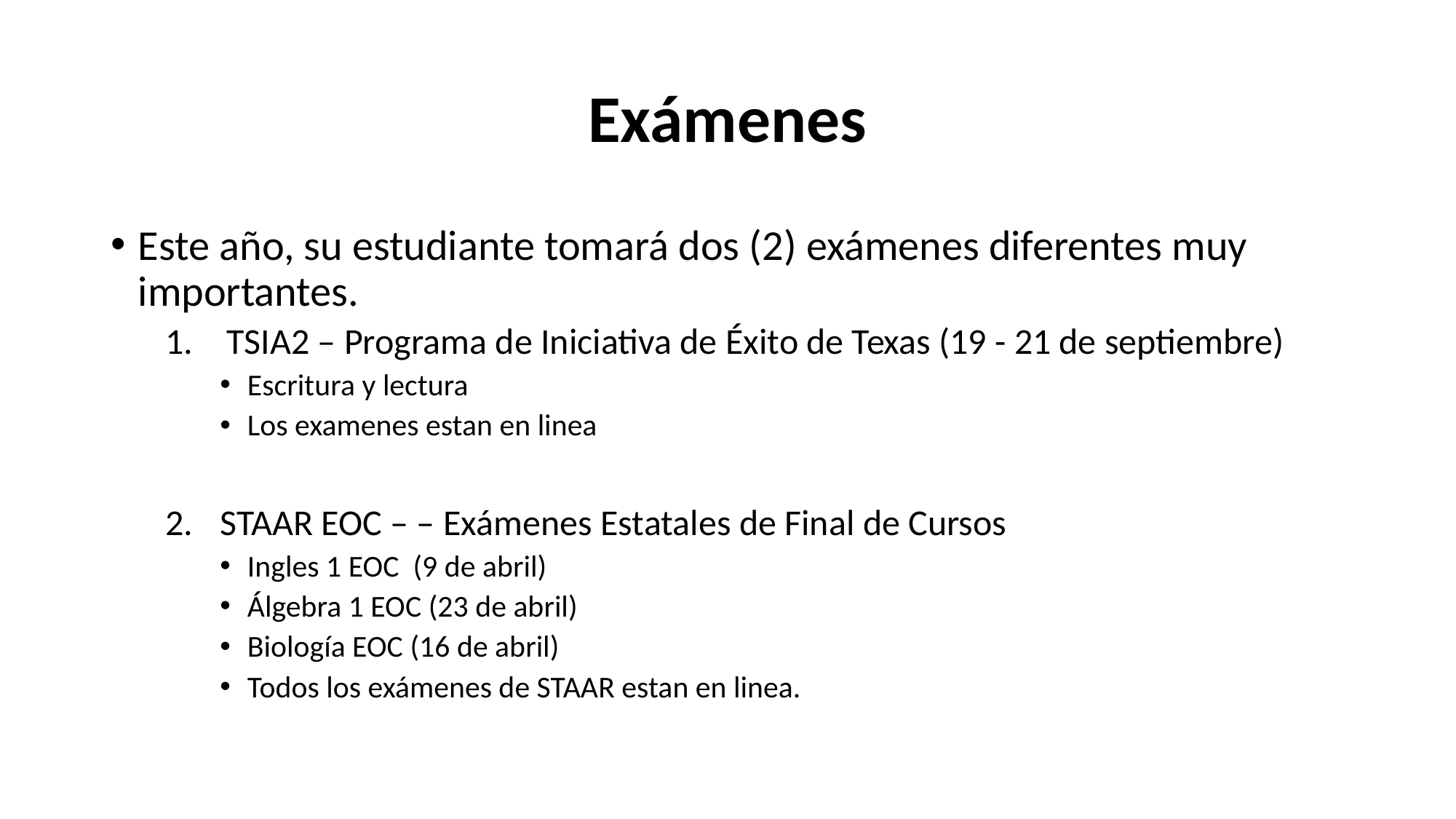

# Exámenes
Este año, su estudiante tomará dos (2) exámenes diferentes muy importantes.
TSIA2 – Programa de Iniciativa de Éxito de Texas (19 - 21 de septiembre)
Escritura y lectura
Los examenes estan en linea

STAAR EOC – – Exámenes Estatales de Final de Cursos
Ingles 1 EOC  (9 de abril)
Álgebra 1 EOC (23 de abril)
Biología EOC (16 de abril)
Todos los exámenes de STAAR estan en linea.